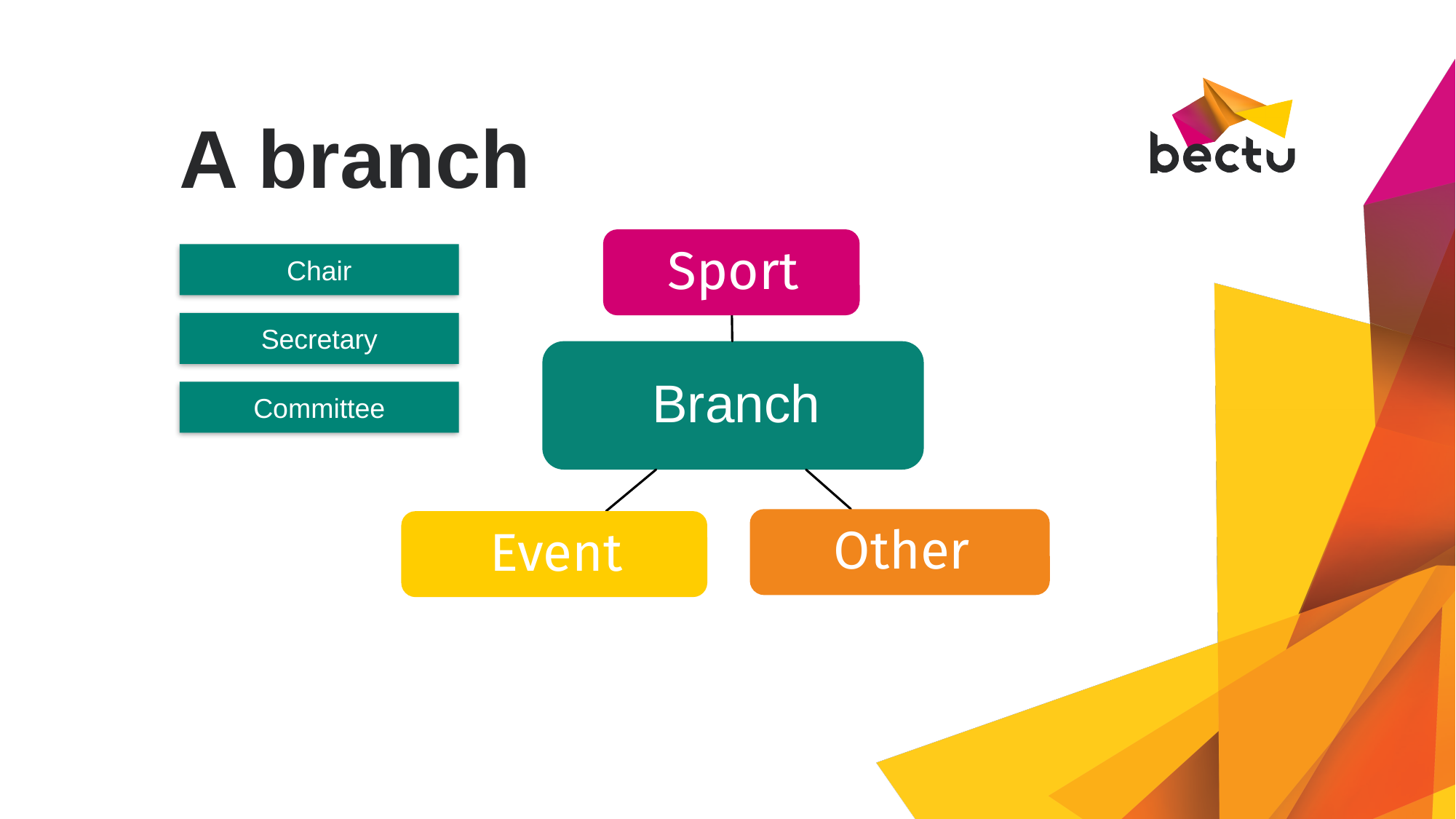

# A branch
Branch
Sport
Other
Event
Chair
Secretary
Committee